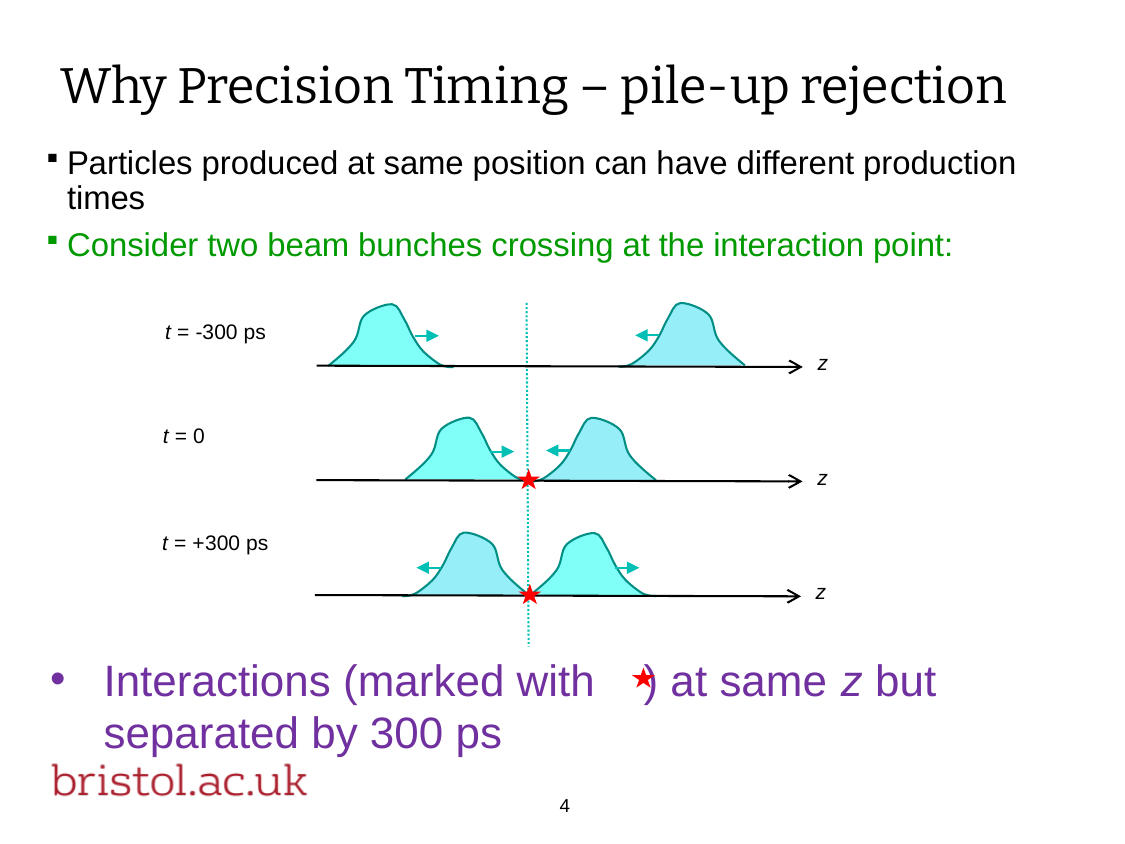

# Why Precision Timing – pile-up rejection
Particles produced at same position can have different production times
Consider two beam bunches crossing at the interaction point:

t = -300 ps
z
t = 0

z

t = +300 ps

z

Interactions (marked with    ) at same z but separated by 300 ps

4